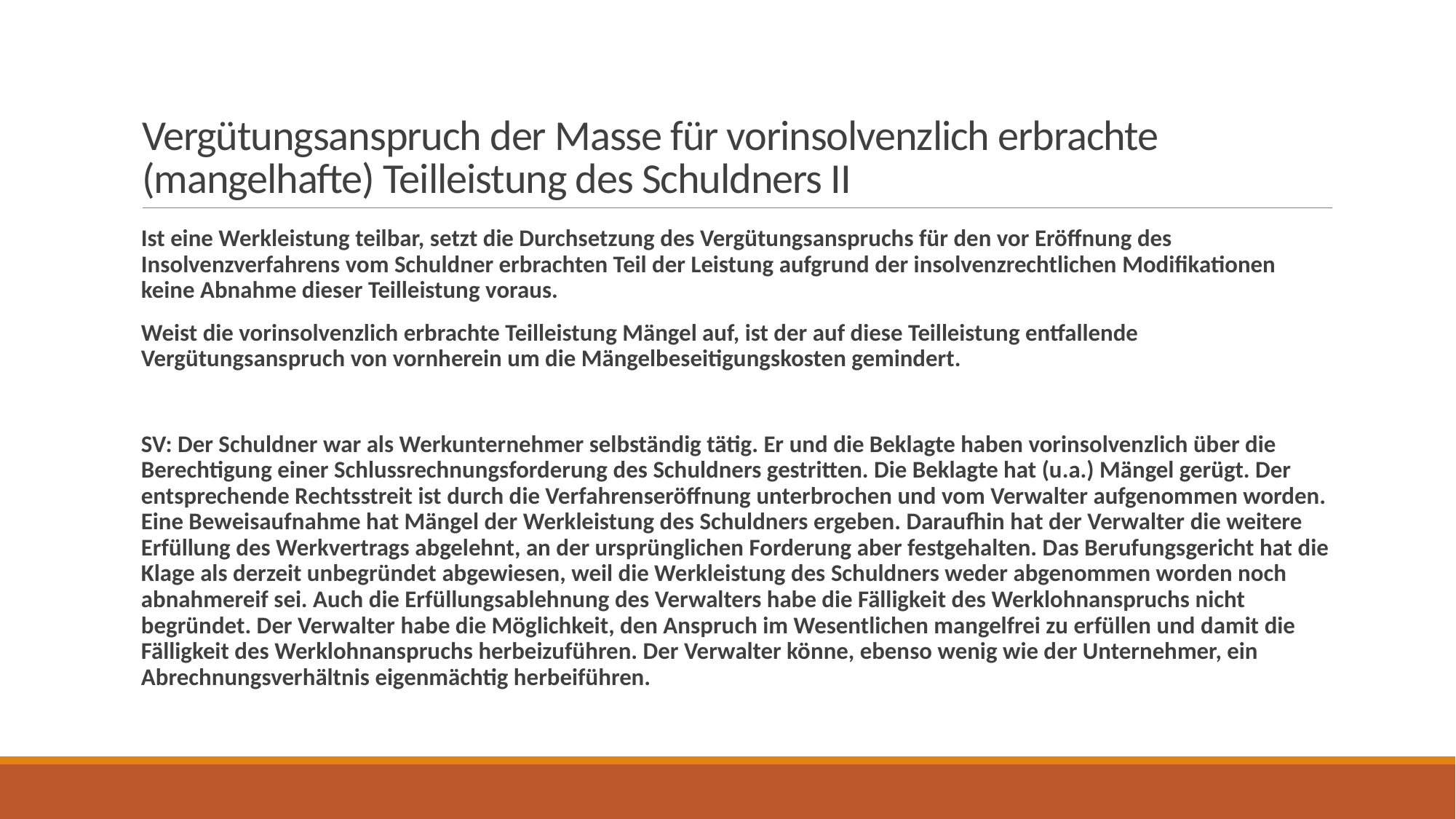

# Vergütungsanspruch der Masse für vorinsolvenzlich erbrachte (mangelhafte) Teilleistung des Schuldners II
Ist eine Werkleistung teilbar, setzt die Durchsetzung des Vergütungsanspruchs für den vor Eröffnung des Insolvenzverfahrens vom Schuldner erbrachten Teil der Leistung aufgrund der insolvenzrechtlichen Modifikationen keine Abnahme dieser Teilleistung voraus.
Weist die vorinsolvenzlich erbrachte Teilleistung Mängel auf, ist der auf diese Teilleistung entfallende Vergütungsanspruch von vornherein um die Mängelbeseitigungskosten gemindert.

SV: Der Schuldner war als Werkunternehmer selbständig tätig. Er und die Beklagte haben vorinsolvenzlich über die Berechtigung einer Schlussrechnungsforderung des Schuldners gestritten. Die Beklagte hat (u.a.) Mängel gerügt. Der entsprechende Rechtsstreit ist durch die Verfahrenseröffnung unterbrochen und vom Verwalter aufgenommen worden. Eine Beweisaufnahme hat Mängel der Werkleistung des Schuldners ergeben. Daraufhin hat der Verwalter die weitere Erfüllung des Werkvertrags abgelehnt, an der ursprünglichen Forderung aber festgehalten. Das Berufungsgericht hat die Klage als derzeit unbegründet abgewiesen, weil die Werkleistung des Schuldners weder abgenommen worden noch abnahmereif sei. Auch die Erfüllungsablehnung des Verwalters habe die Fälligkeit des Werklohnanspruchs nicht begründet. Der Verwalter habe die Möglichkeit, den Anspruch im Wesentlichen mangelfrei zu erfüllen und damit die Fälligkeit des Werklohnanspruchs herbeizuführen. Der Verwalter könne, ebenso wenig wie der Unternehmer, ein Abrechnungsverhältnis eigenmächtig herbeiführen.